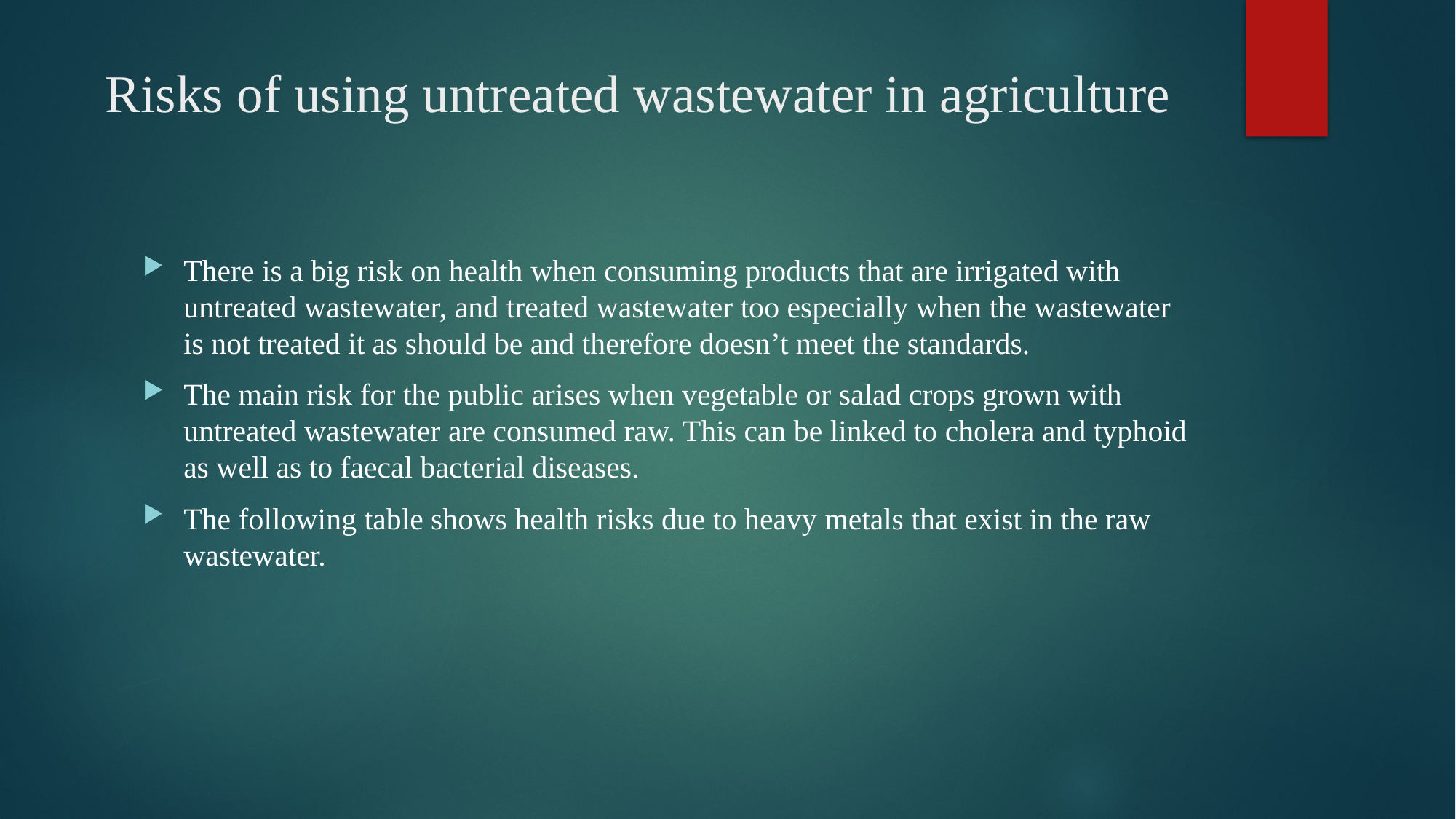

# Risks of using untreated wastewater in agriculture
There is a big risk on health when consuming products that are irrigated with untreated wastewater, and treated wastewater too especially when the wastewater is not treated it as should be and therefore doesn’t meet the standards.
The main risk for the public arises when vegetable or salad crops grown with untreated wastewater are consumed raw. This can be linked to cholera and typhoid as well as to faecal bacterial diseases.
The following table shows health risks due to heavy metals that exist in the raw wastewater.